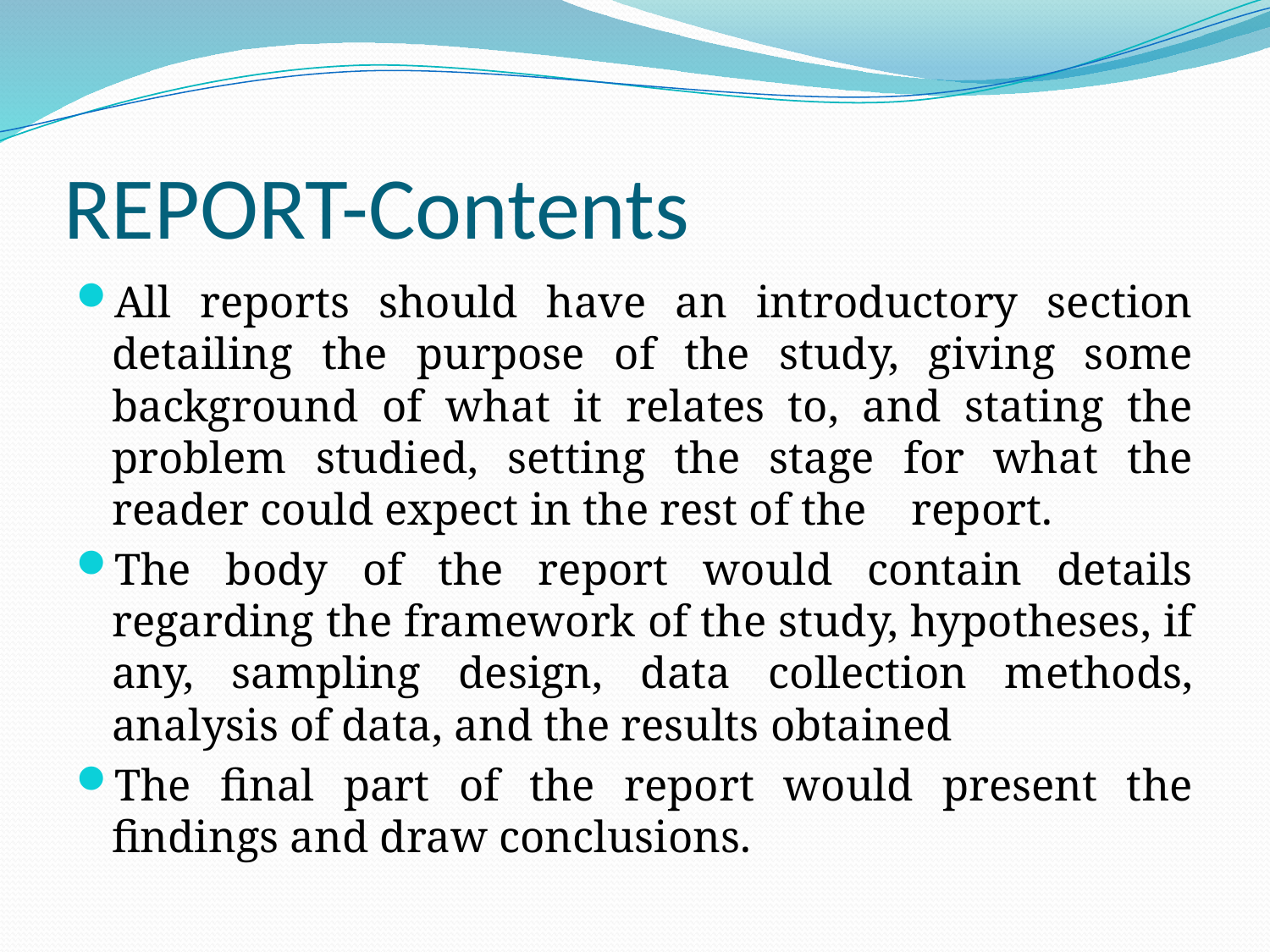

# REPORT-Contents
All reports should have an introductory section detailing the purpose of the study, giving some background of what it relates to, and stating the problem studied, setting the stage for what the reader could expect in the rest of the    report.
The body of the report would contain details regarding the framework of the study, hypotheses, if any, sampling design, data collection methods, analysis of data, and the results obtained
The final part of the report would present the findings and draw conclusions.